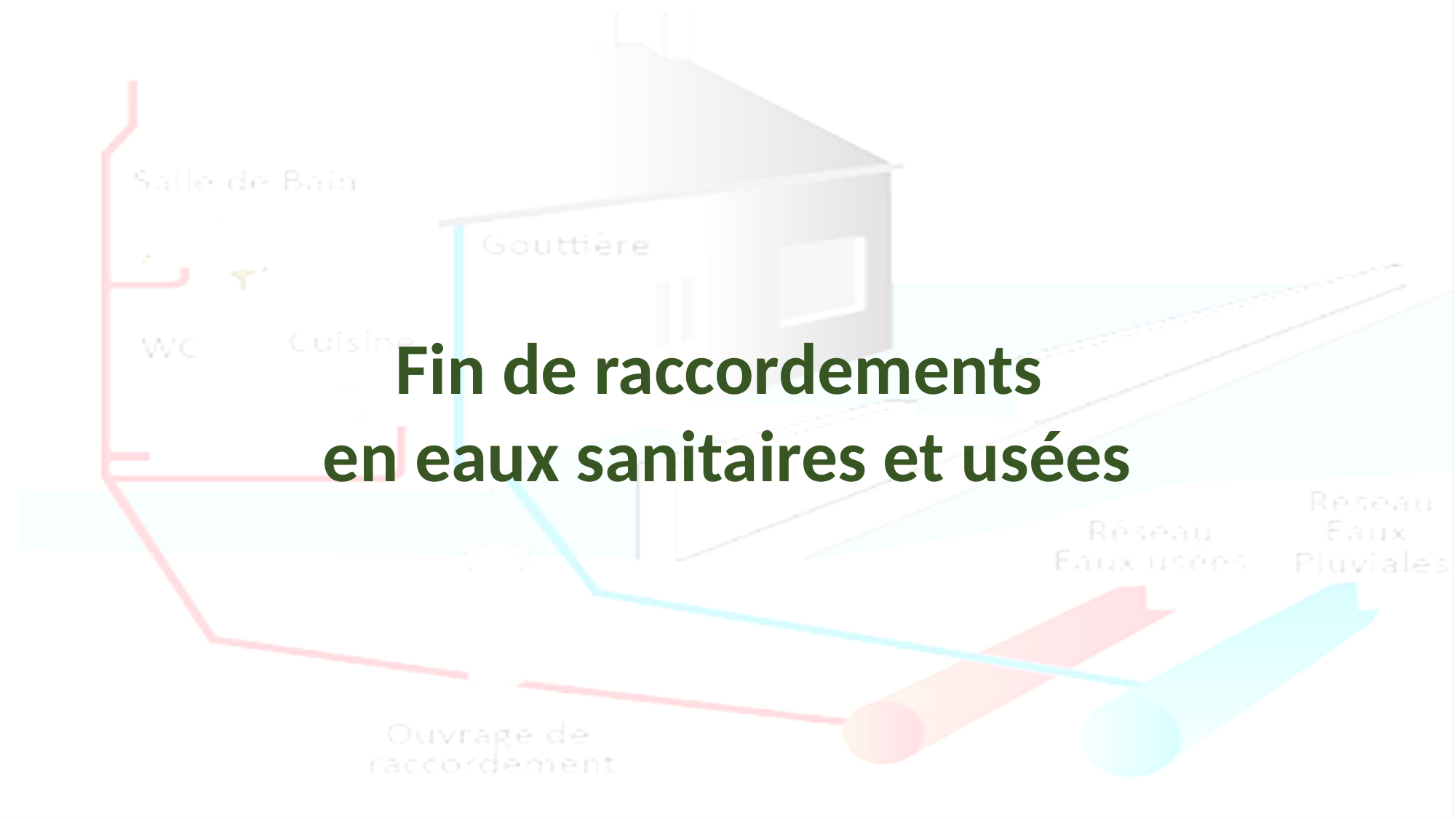

Fin de raccordements
en eaux sanitaires et usées